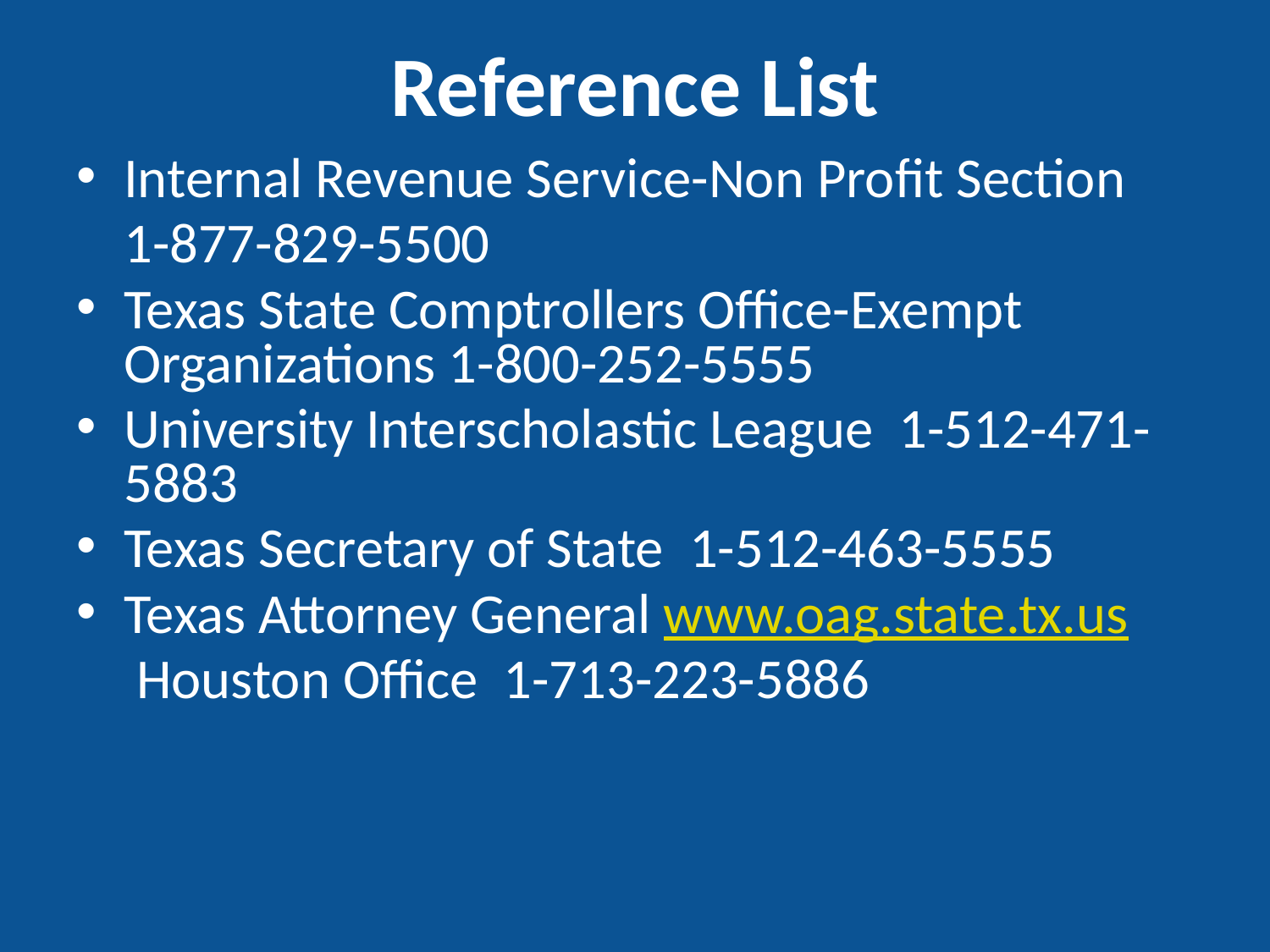

# Reference List
Internal Revenue Service-Non Profit Section
	1-877-829-5500
Texas State Comptrollers Office-Exempt Organizations 1-800-252-5555
University Interscholastic League  1-512-471-5883
Texas Secretary of State  1-512-463-5555
Texas Attorney General www.oag.state.tx.us
	 Houston Office  1-713-223-5886